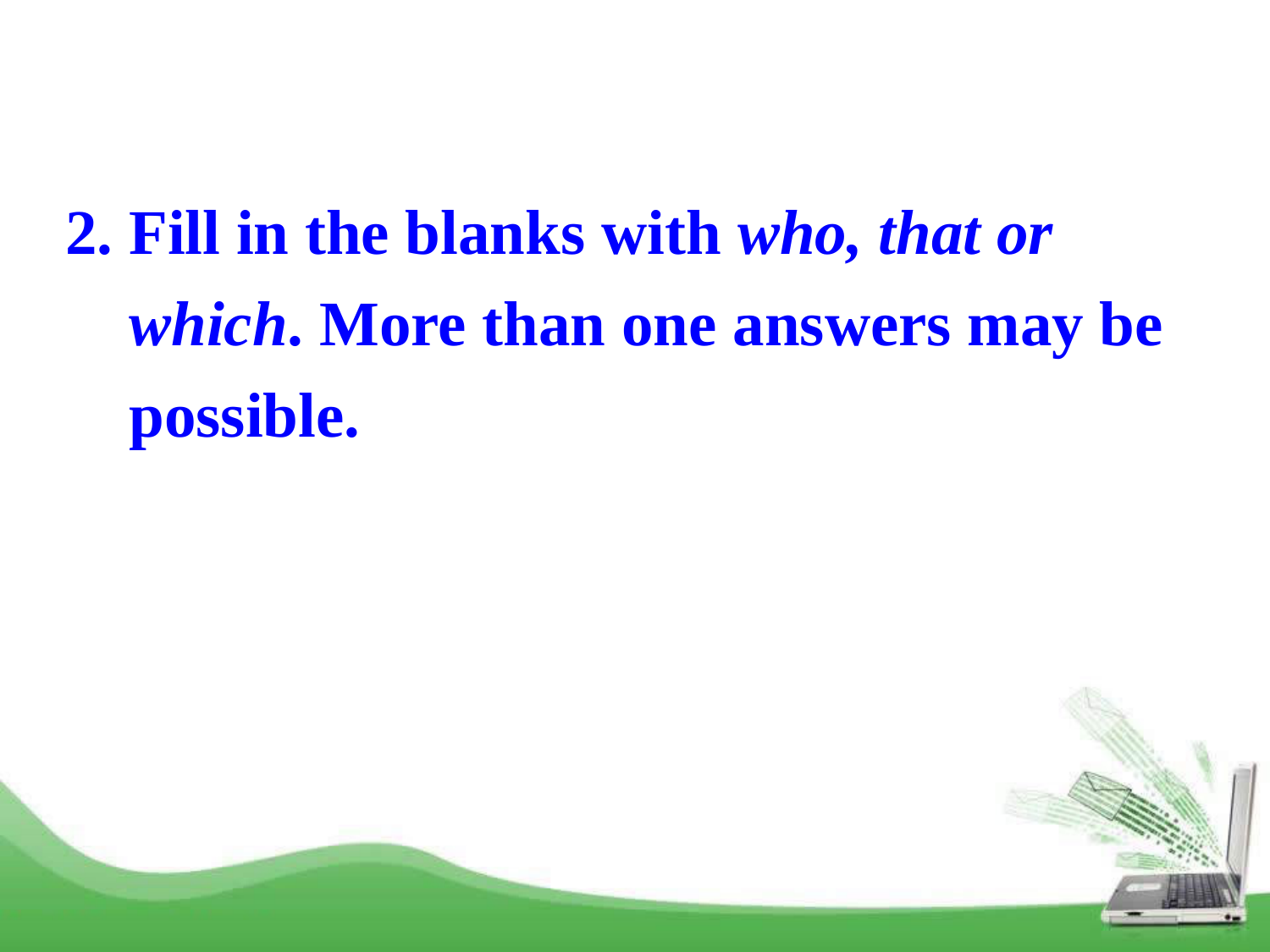

2. Fill in the blanks with who, that or
    which. More than one answers may be
    possible.